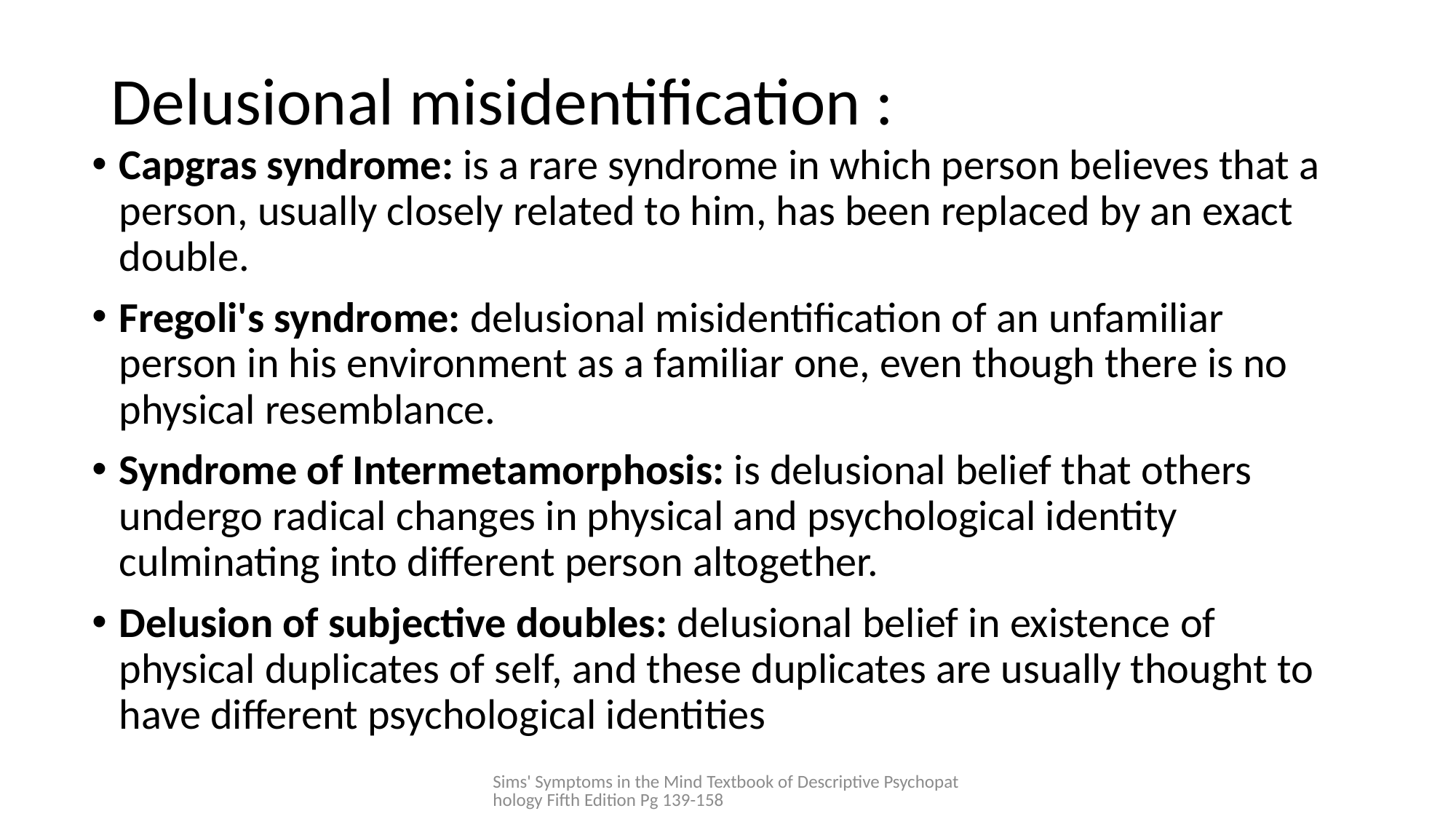

# Delusional misidentification :
Capgras syndrome: is a rare syndrome in which person believes that a person, usually closely related to him, has been replaced by an exact double.
Fregoli's syndrome: delusional misidentification of an unfamiliar person in his environment as a familiar one, even though there is no physical resemblance.
Syndrome of Intermetamorphosis: is delusional belief that others undergo radical changes in physical and psychological identity culminating into different person altogether.
Delusion of subjective doubles: delusional belief in existence of physical duplicates of self, and these duplicates are usually thought to have different psychological identities

Sims' Symptoms in the Mind Textbook of Descriptive Psychopathology Fifth Edition Pg 139-158